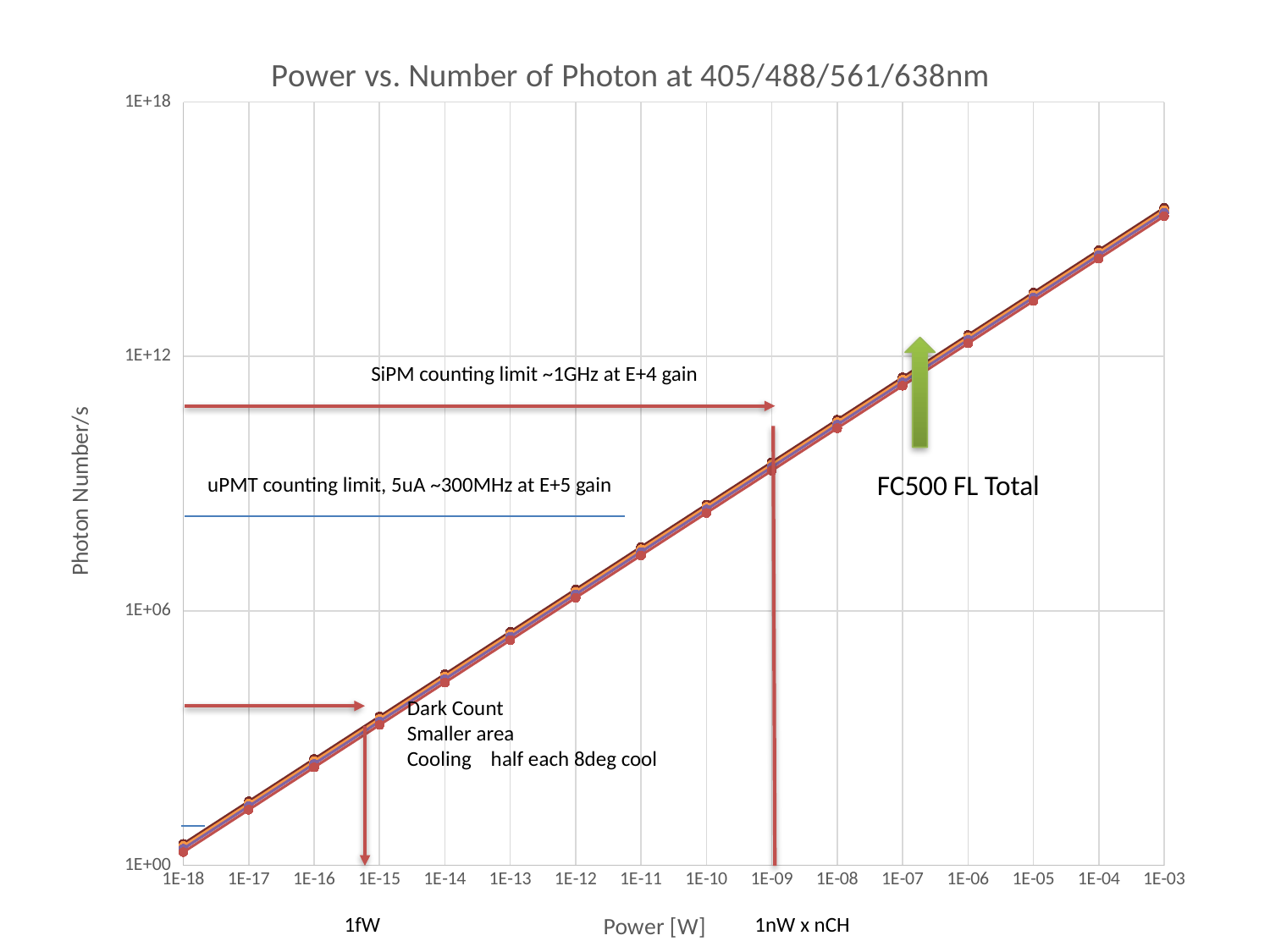

### Chart: Power vs. Number of Photon at 405/488/561/638nm

| Category |  |  |  |  |  |  |  |  |
|---|---|---|---|---|---|---|---|---|
SiPM counting limit ~1GHz at E+4 gain
FC500 FL Total
 uPMT counting limit, 5uA ~300MHz at E+5 gain
Dark Count
Smaller area
Cooling    half each 8deg cool
1nW x nCH
1fW